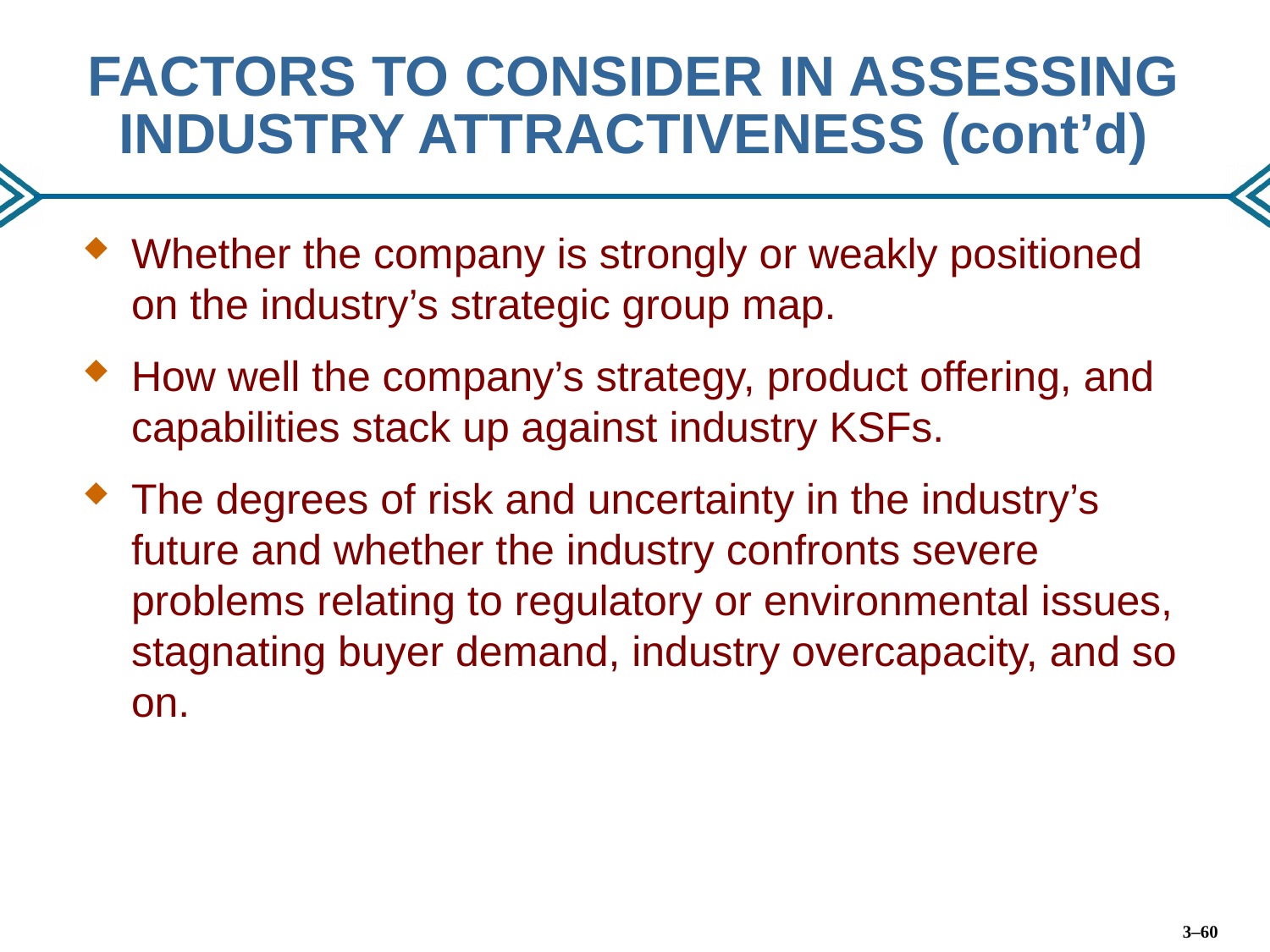

# FACTORS TO CONSIDER IN ASSESSING INDUSTRY ATTRACTIVENESS (cont’d)
Whether the company is strongly or weakly positioned on the industry’s strategic group map.
How well the company’s strategy, product offering, and capabilities stack up against industry KSFs.
The degrees of risk and uncertainty in the industry’s future and whether the industry confronts severe problems relating to regulatory or environmental issues, stagnating buyer demand, industry overcapacity, and so on.
3–60